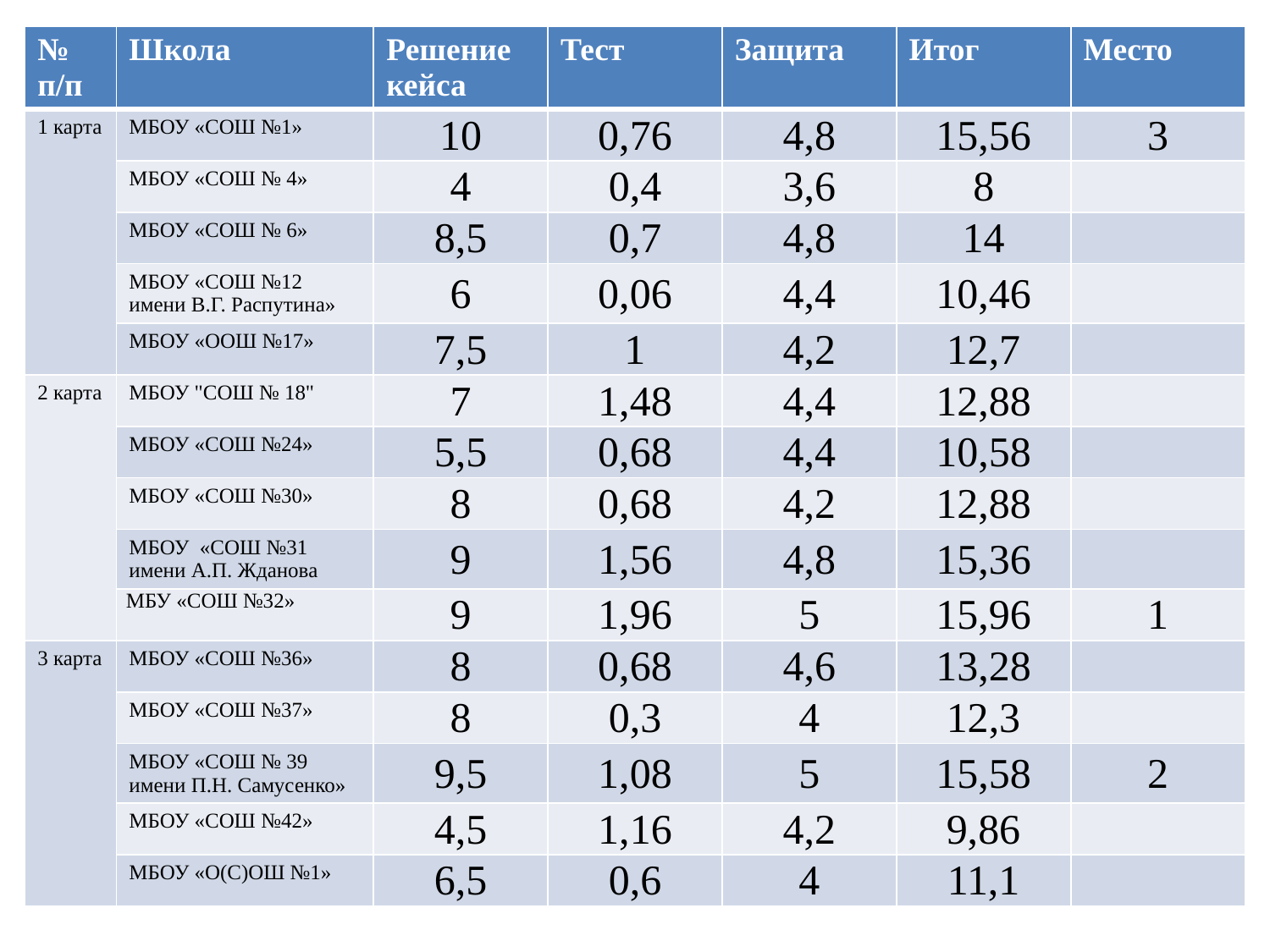

| № п/п | Школа | Решение кейса | Тест | Защита | Итог | Место |
| --- | --- | --- | --- | --- | --- | --- |
| 1 карта | МБОУ «СОШ №1» | 10 | 0,76 | 4,8 | 15,56 | 3 |
|  | МБОУ «СОШ № 4» | 4 | 0,4 | 3,6 | 8 |  |
|  | МБОУ «СОШ № 6» | 8,5 | 0,7 | 4,8 | 14 |  |
|  | МБОУ «СОШ №12 имени В.Г. Распутина» | 6 | 0,06 | 4,4 | 10,46 |  |
|  | МБОУ «ООШ №17» | 7,5 | 1 | 4,2 | 12,7 |  |
| 2 карта | МБОУ "СОШ № 18" | 7 | 1,48 | 4,4 | 12,88 |  |
|  | МБОУ «СОШ №24» | 5,5 | 0,68 | 4,4 | 10,58 |  |
|  | МБОУ «СОШ №30» | 8 | 0,68 | 4,2 | 12,88 |  |
|  | МБОУ «СОШ №31 имени А.П. Жданова | 9 | 1,56 | 4,8 | 15,36 |  |
|  | МБУ «СОШ №32» | 9 | 1,96 | 5 | 15,96 | 1 |
| 3 карта | МБОУ «СОШ №36» | 8 | 0,68 | 4,6 | 13,28 |  |
|  | МБОУ «СОШ №37» | 8 | 0,3 | 4 | 12,3 |  |
|  | МБОУ «СОШ № 39 имени П.Н. Самусенко» | 9,5 | 1,08 | 5 | 15,58 | 2 |
|  | МБОУ «СОШ №42» | 4,5 | 1,16 | 4,2 | 9,86 |  |
|  | МБОУ «О(С)ОШ №1» | 6,5 | 0,6 | 4 | 11,1 |  |